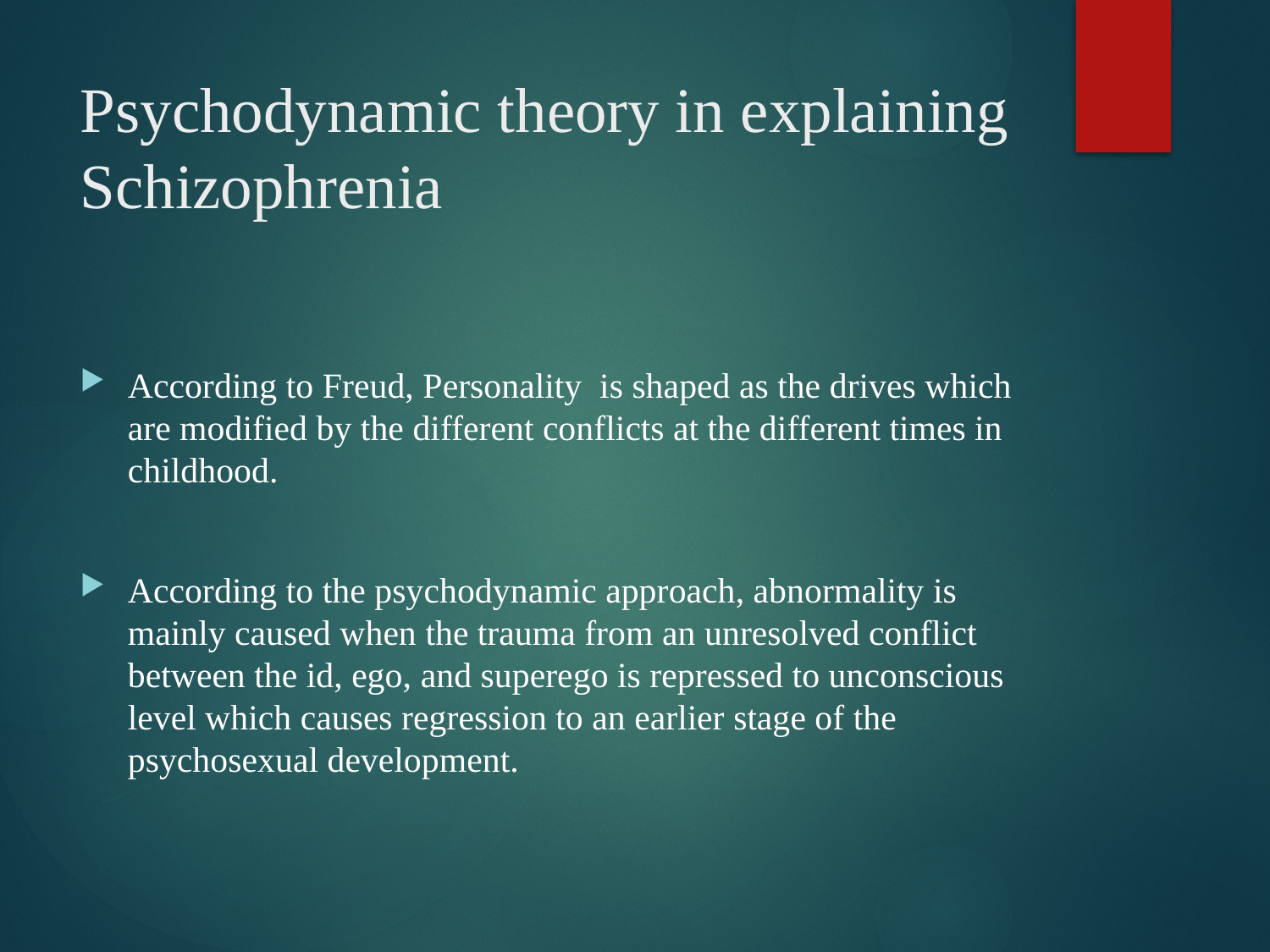

# Psychodynamic theory in explaining Schizophrenia

According to Freud, Personality  is shaped as the drives which are modified by the different conflicts at the different times in childhood.

According to the psychodynamic approach, abnormality is mainly caused when the trauma from an unresolved conflict between the id, ego, and superego is repressed to unconscious level which causes regression to an earlier stage of the psychosexual development.